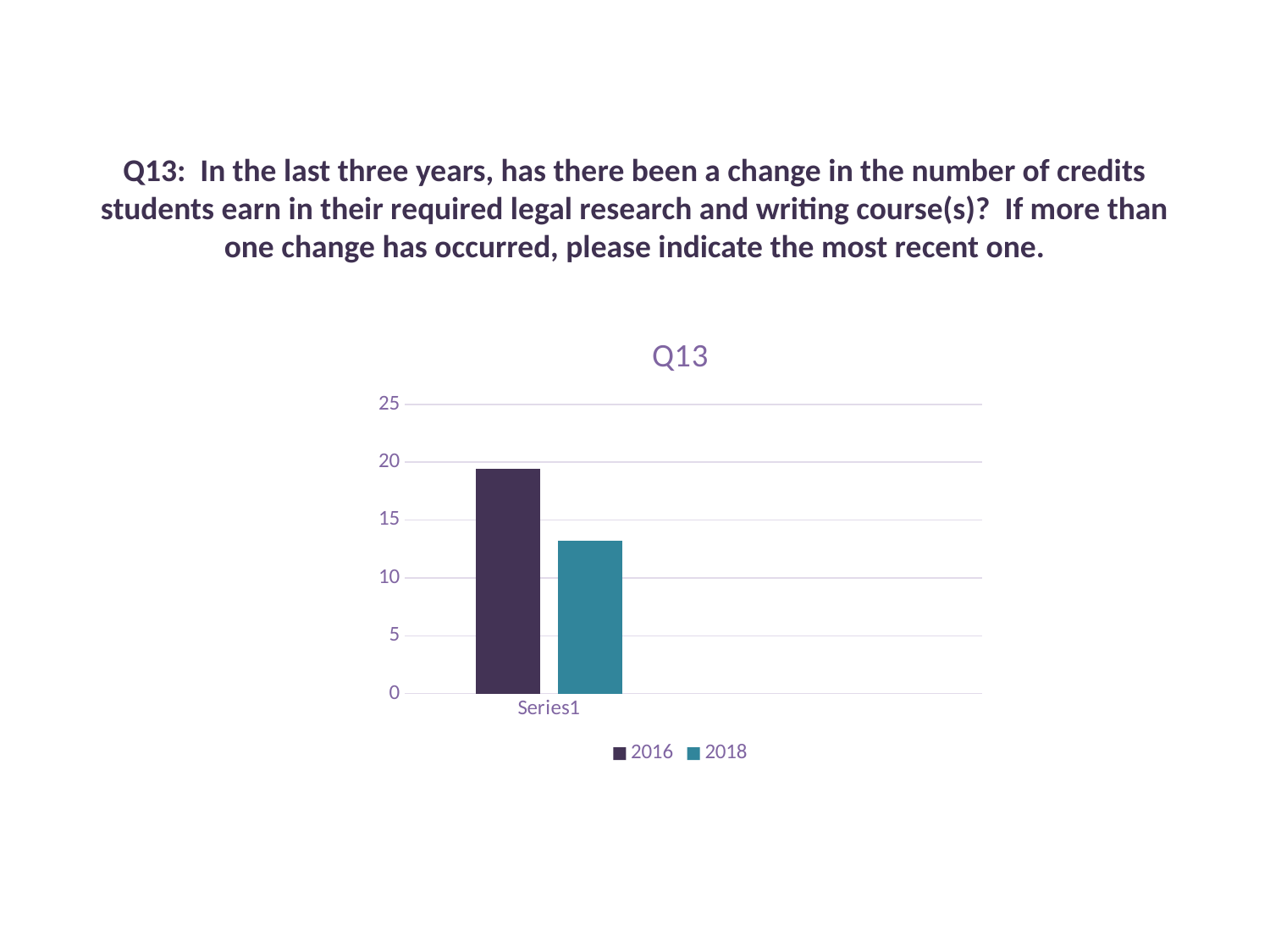

# Q13:  In the last three years, has there been a change in the number of credits students earn in their required legal research and writing course(s)?  If more than one change has occurred, please indicate the most recent one.

### Chart: Q13

| Category | 2016 | 2018 |
|---|---|---|
|  | 19.43 | 13.19 |
|  | None | None |